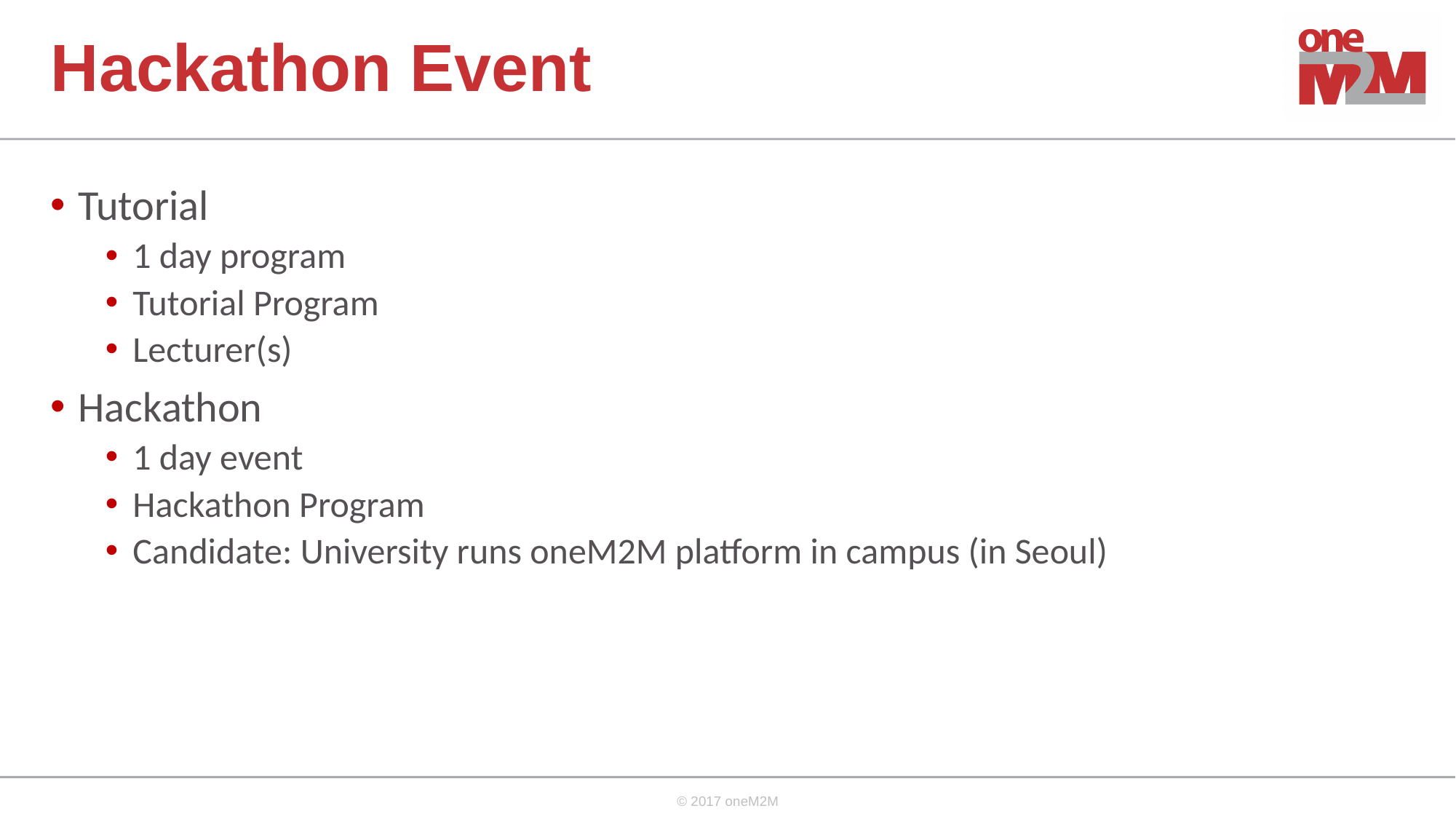

# Hackathon Event
Tutorial
1 day program
Tutorial Program
Lecturer(s)
Hackathon
1 day event
Hackathon Program
Candidate: University runs oneM2M platform in campus (in Seoul)